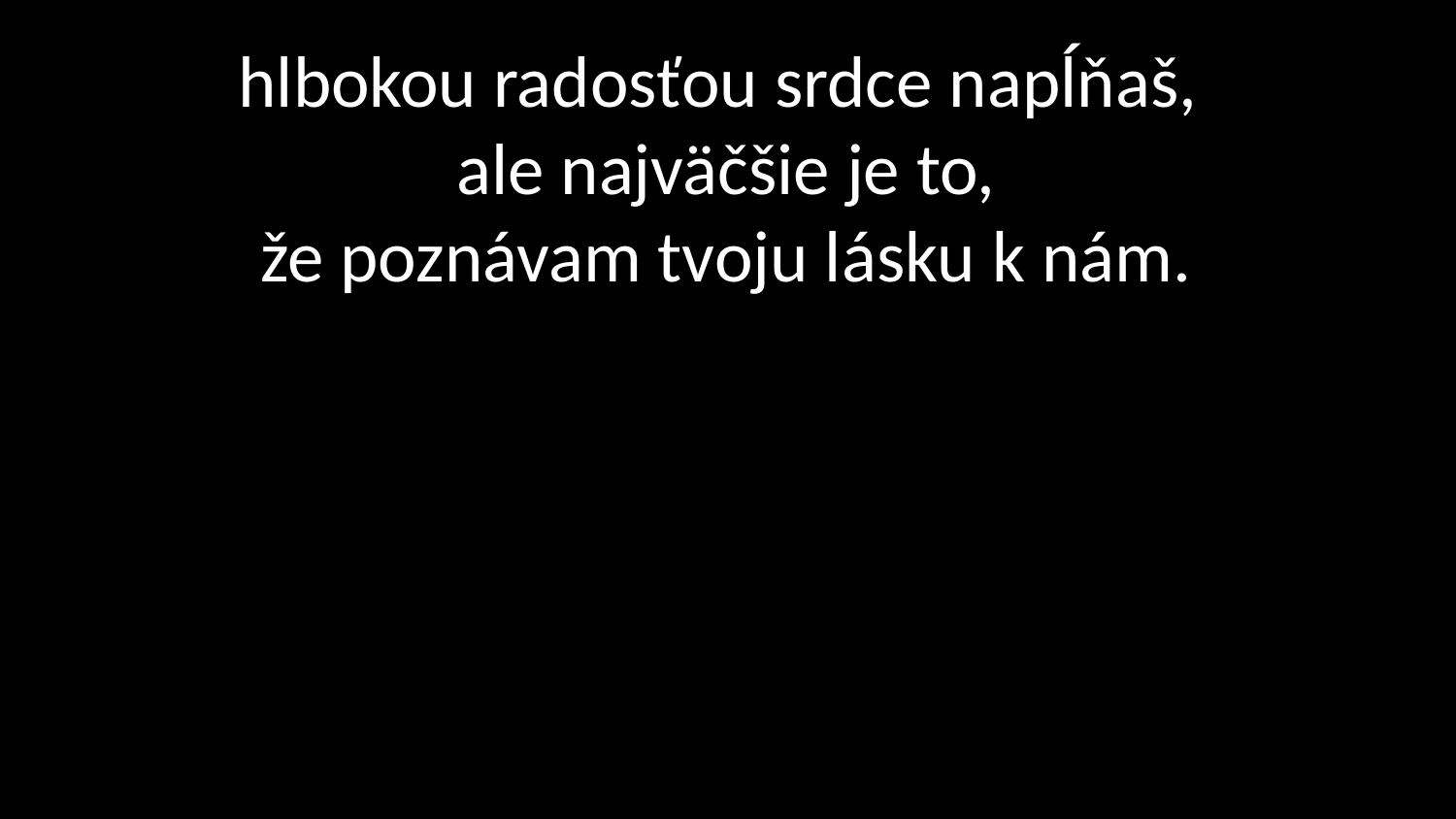

# hlbokou radosťou srdce napĺňaš, ale najväčšie je to, že poznávam tvoju lásku k nám.